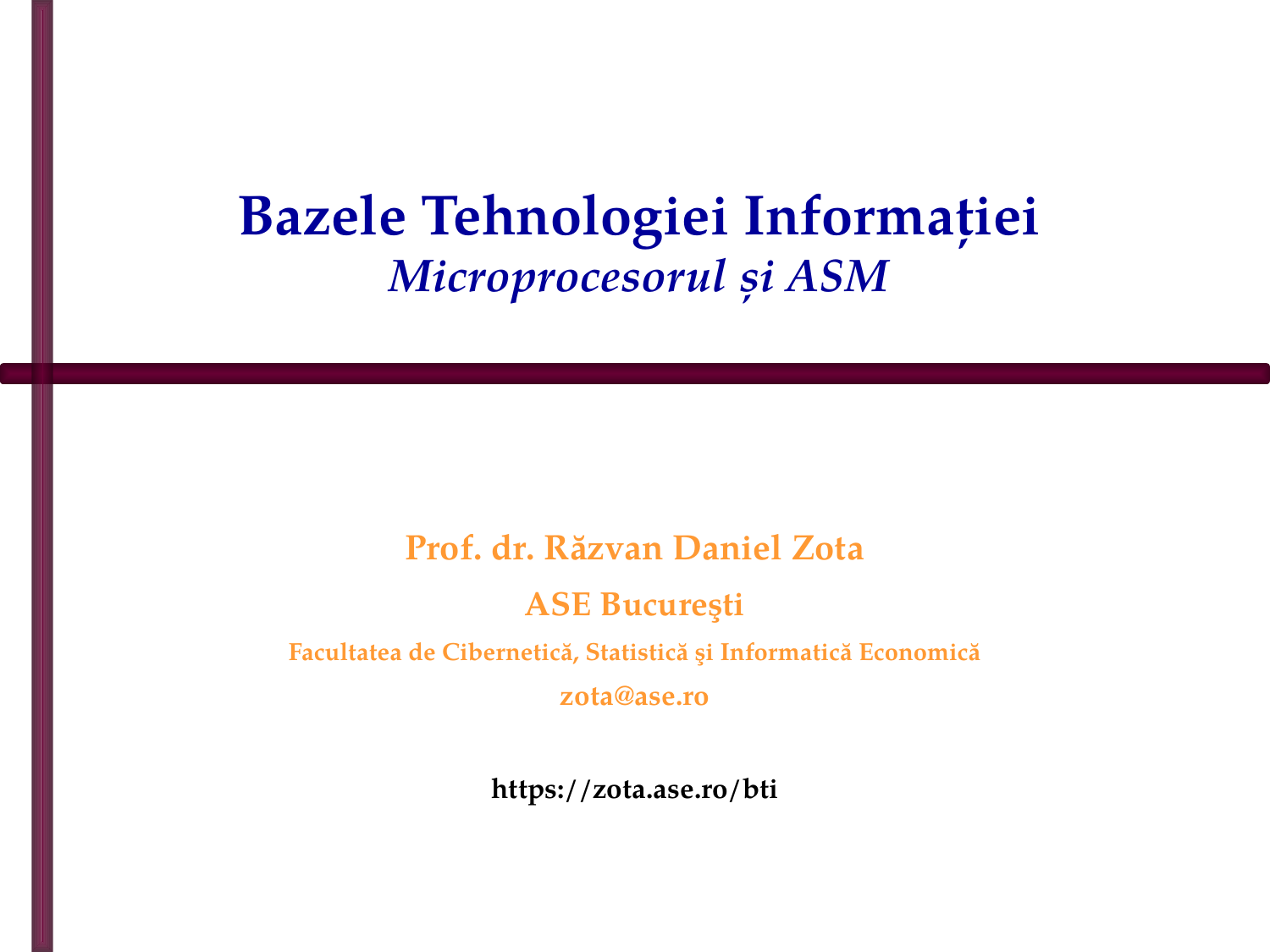

# Bazele Tehnologiei Informaţiei Microprocesorul şi ASM
Prof. dr. Răzvan Daniel Zota
ASE Bucureşti
Facultatea de Cibernetică, Statistică şi Informatică Economică
zota@ase.ro

https://zota.ase.ro/bti